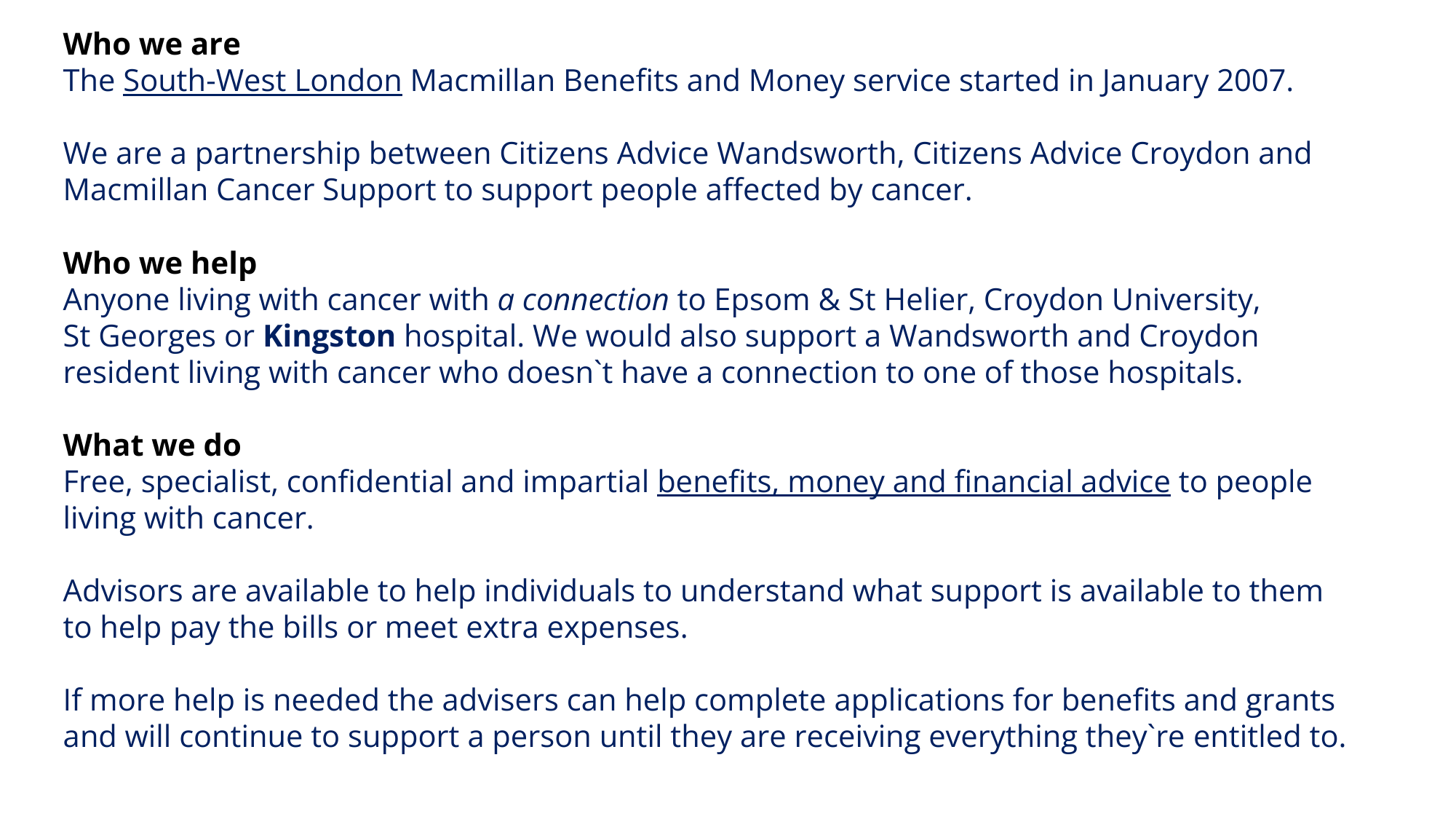

Who we are ​
The South-West London Macmillan Benefits and Money service started in January 2007. ​
​
We are a partnership between Citizens Advice Wandsworth, Citizens Advice Croydon and   Macmillan Cancer Support to support people affected by cancer. ​
​
Who we help​
Anyone living with cancer with a connection to Epsom & St Helier, Croydon University, St Georges or Kingston hospital. We would also support a Wandsworth and Croydon resident living with cancer who doesn`t have a connection to one of those hospitals.  ​
​
What we do ​
Free, specialist, confidential and impartial benefits, money and financial advice to people living with cancer. ​
​
Advisors are available to help individuals to understand what support is available to them to help pay the bills or meet extra expenses. ​
​
If more help is needed the advisers can help complete applications for benefits and grants and will continue to support a person until they are receiving everything they`re entitled to.